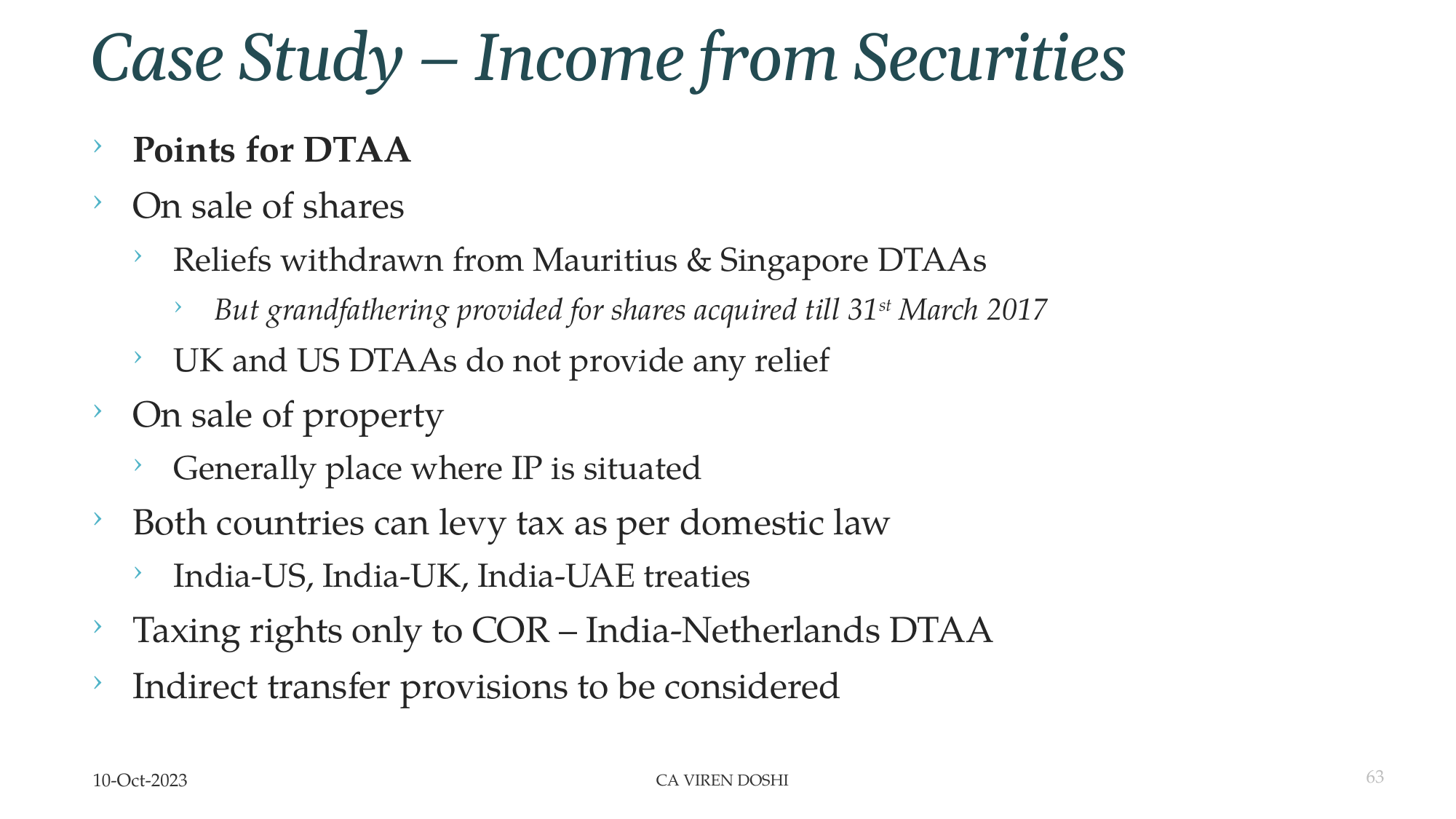

# Case Study – Income from Securities
Points for DTAA
On sale of shares
Reliefs withdrawn from Mauritius & Singapore DTAAs
But grandfathering provided for shares acquired till 31st March 2017
UK and US DTAAs do not provide any relief
On sale of property
Generally place where IP is situated
Both countries can levy tax as per domestic law
India-US, India-UK, India-UAE treaties
Taxing rights only to COR – India-Netherlands DTAA
Indirect transfer provisions to be considered

10-Oct-2023
CA Viren Doshi
63